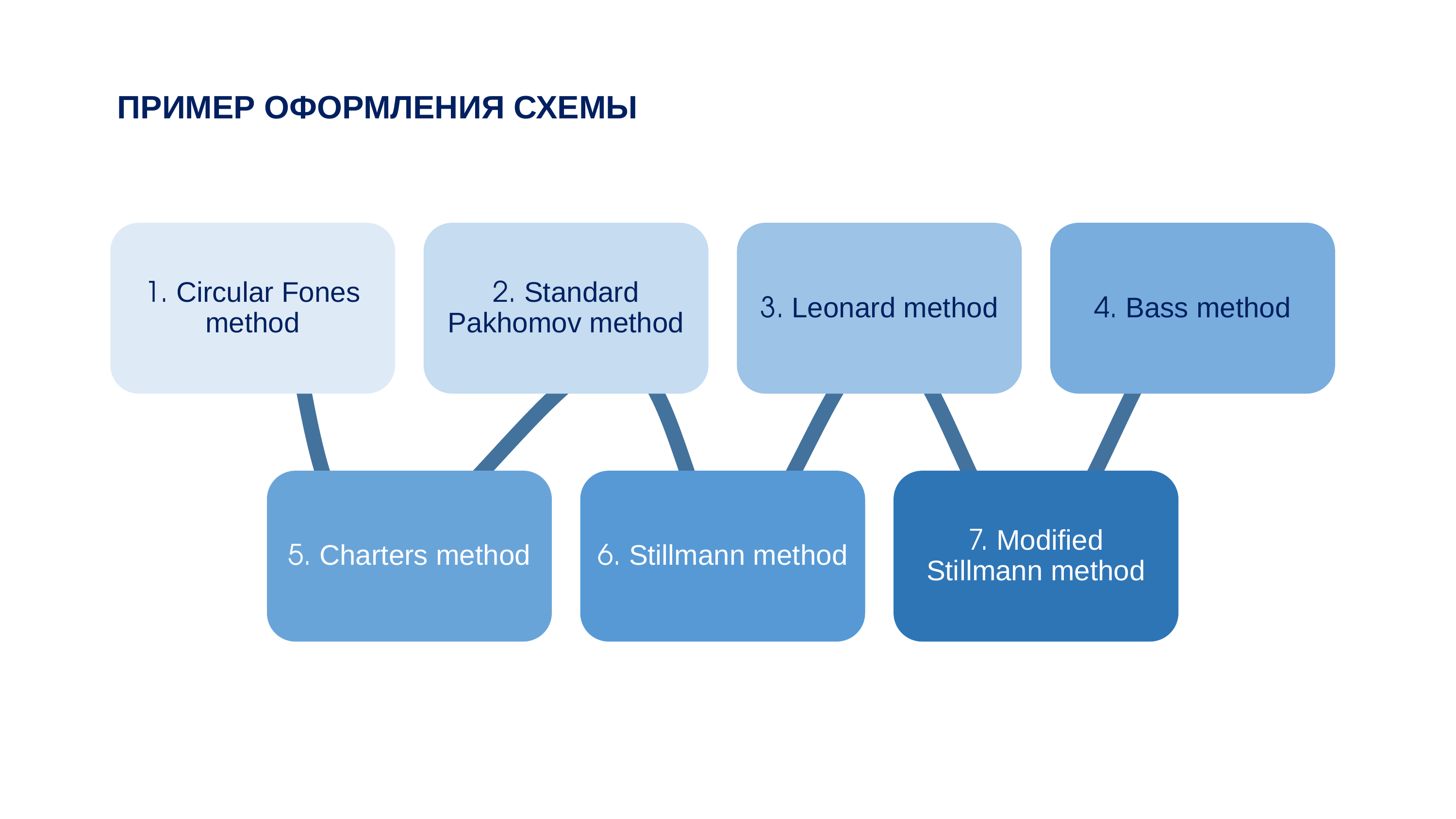

ПРИМЕР ОФОРМЛЕНИЯ СХЕМЫ
1. Circular Fones method
2. Standard Pakhomov method
3. Leonard method
4. Bass method

5. Charters method
6. Stillmann method
7. Modified Stillmann method